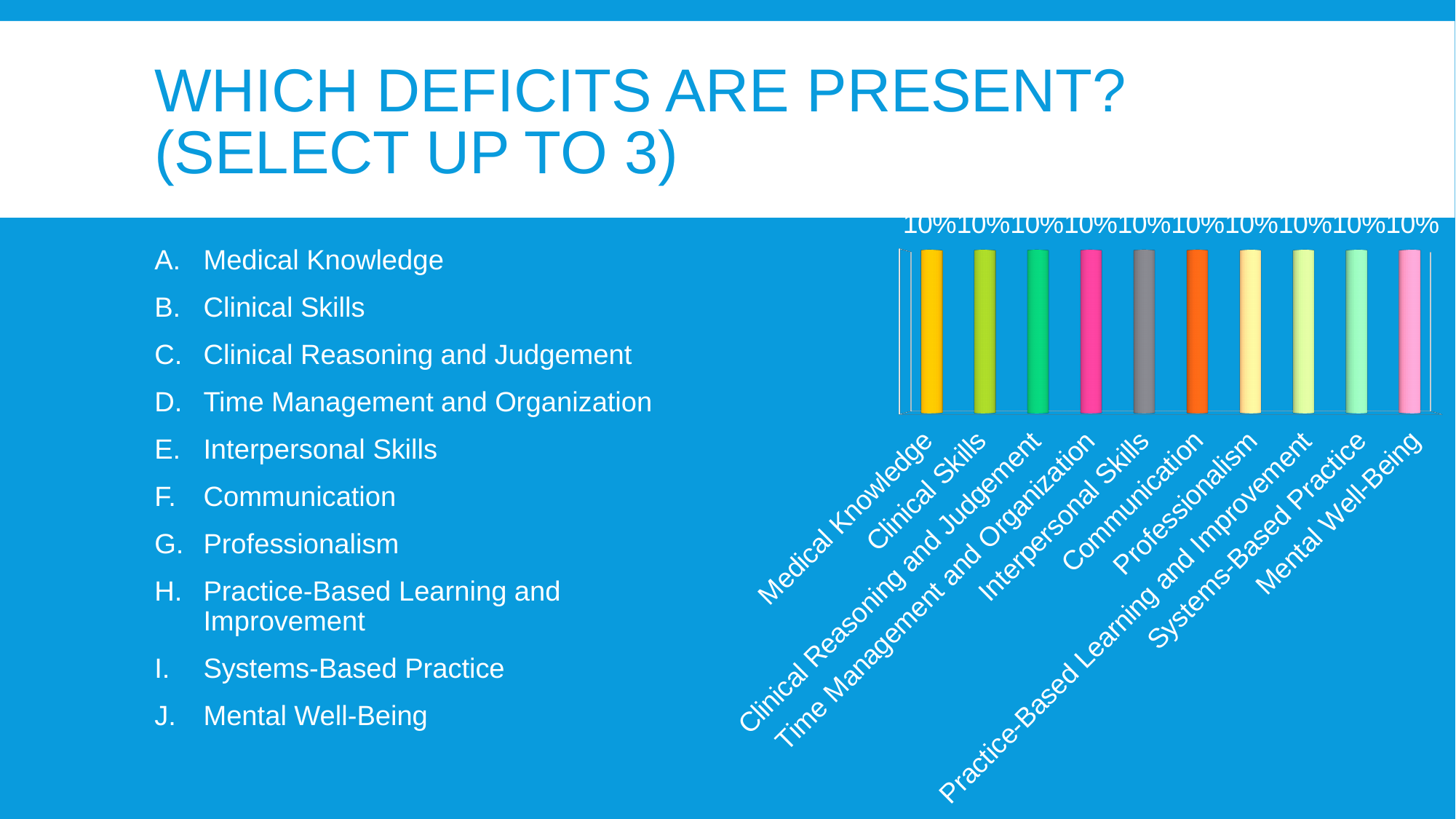

# Which deficits are present? (Select up to 3)

[unsupported chart]

Medical Knowledge
Clinical Skills
Clinical Reasoning and Judgement
Time Management and Organization
Interpersonal Skills
Communication
Professionalism
Practice-Based Learning and Improvement
Systems-Based Practice
Mental Well-Being